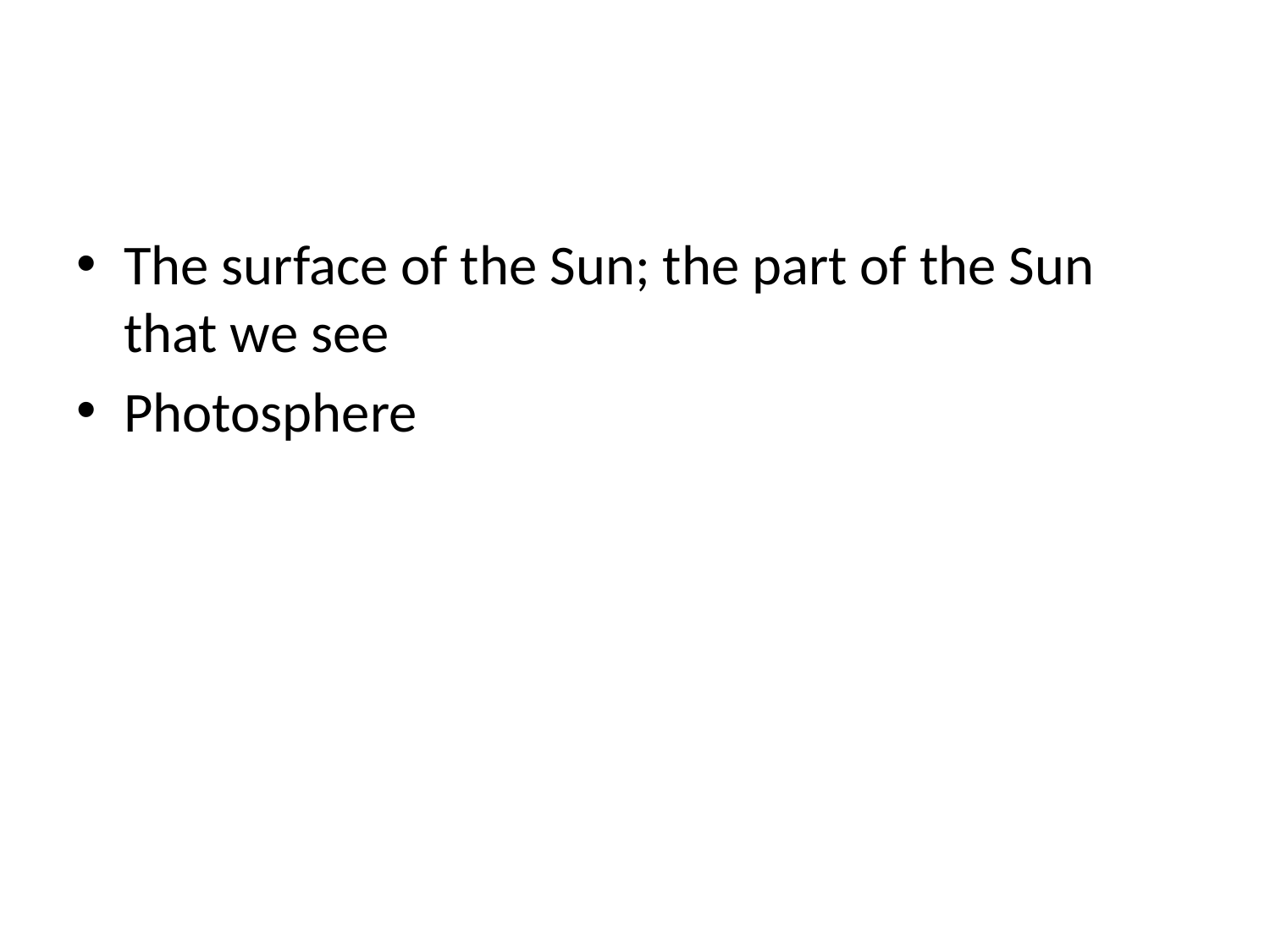

#
The surface of the Sun; the part of the Sun that we see
Photosphere